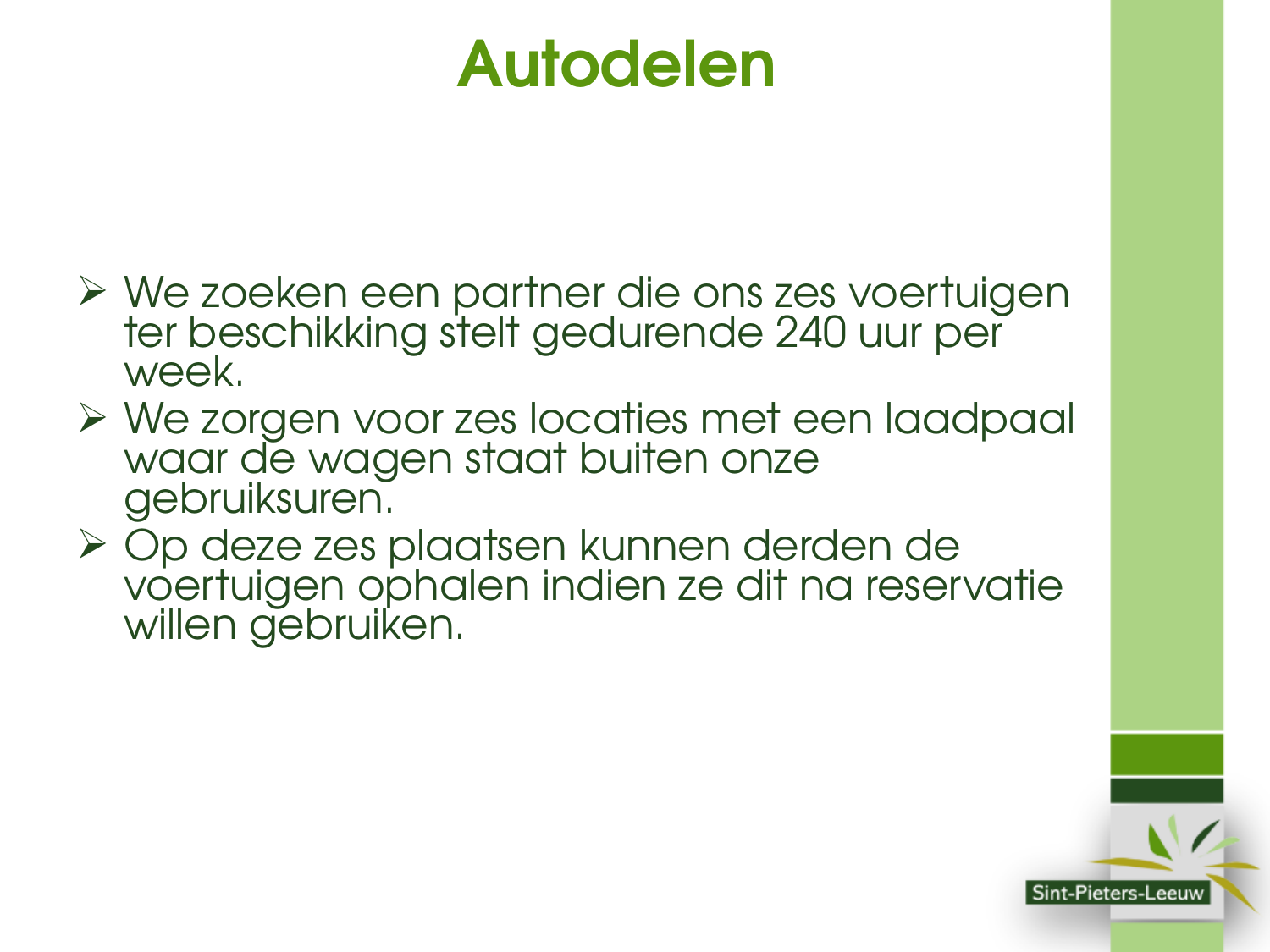

Autodelen

We zoeken een partner die ons zes voertuigen ter beschikking stelt gedurende 240 uur per week.
We zorgen voor zes locaties met een laadpaal waar de wagen staat buiten onze gebruiksuren.
Op deze zes plaatsen kunnen derden de voertuigen ophalen indien ze dit na reservatie willen gebruiken.